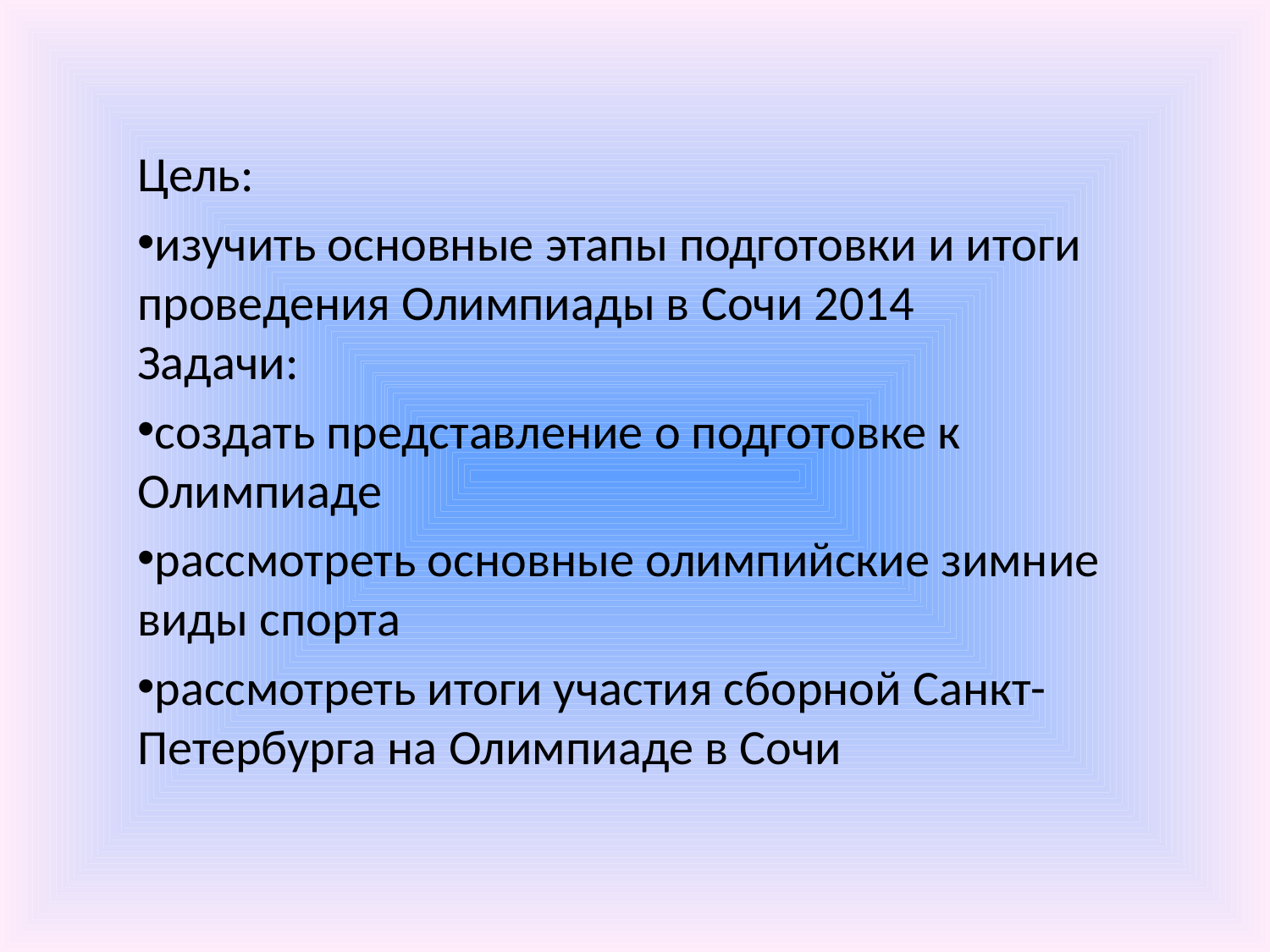

Цель:
изучить основные этапы подготовки и итоги проведения Олимпиады в Сочи 2014
Задачи:
создать представление о подготовке к Олимпиаде
рассмотреть основные олимпийские зимние виды спорта
рассмотреть итоги участия сборной Санкт-Петербурга на Олимпиаде в Сочи